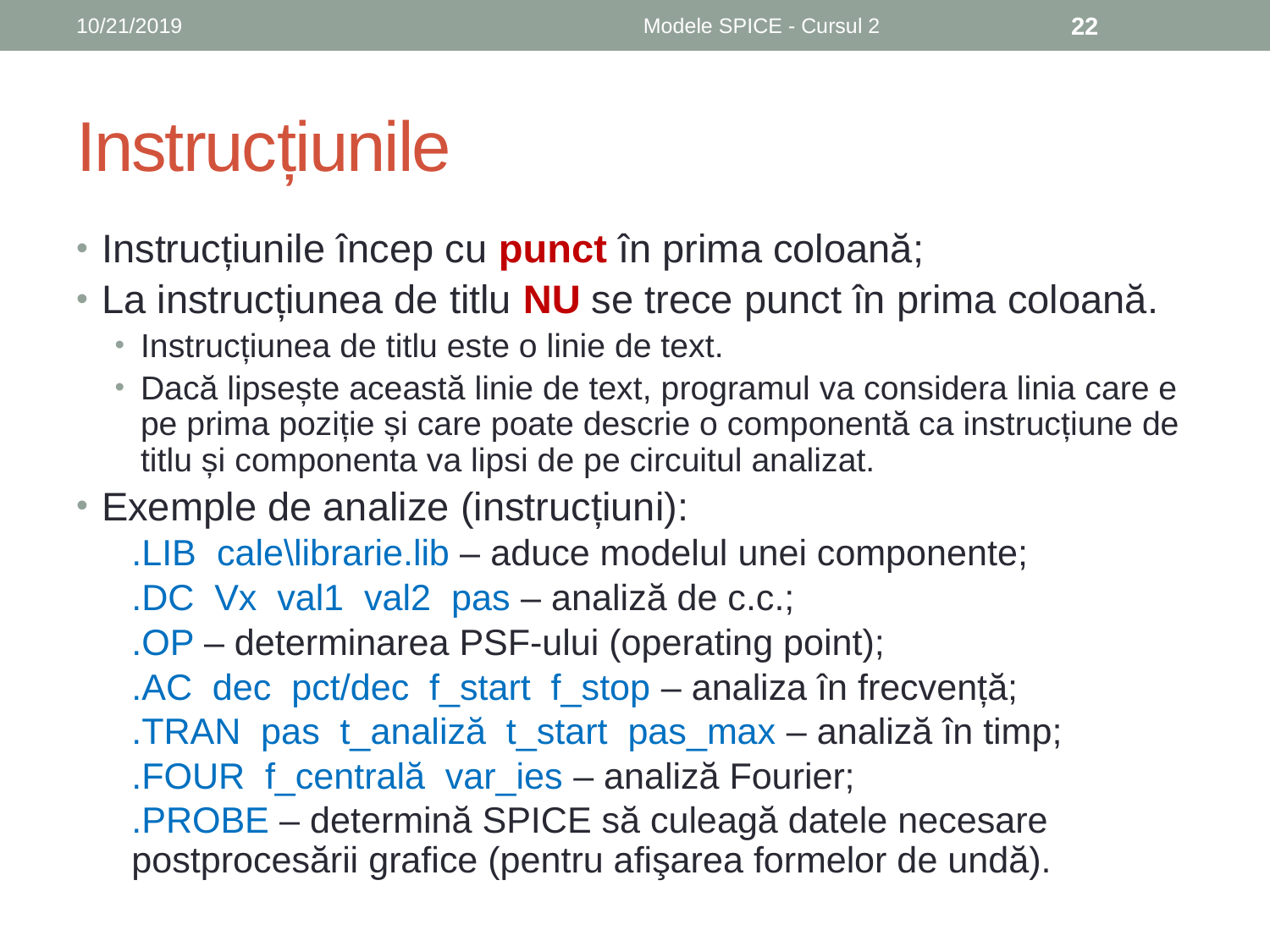

10/21/2019
Modele SPICE - Cursul 2
22
# Instrucțiunile
Instrucțiunile încep cu punct în prima coloană;
La instrucțiunea de titlu NU se trece punct în prima coloană.
Instrucțiunea de titlu este o linie de text.
Dacă lipsește această linie de text, programul va considera linia care e pe prima poziție și care poate descrie o componentă ca instrucțiune de titlu și componenta va lipsi de pe circuitul analizat.
Exemple de analize (instrucțiuni):
.LIB  cale\librarie.lib – aduce modelul unei componente;
.DC  Vx  val1  val2  pas – analiză de c.c.;
.OP – determinarea PSF-ului (operating point);
.AC  dec  pct/dec  f_start  f_stop – analiza în frecvență;
.TRAN  pas  t_analiză  t_start  pas_max – analiză în timp;
.FOUR  f_centrală  var_ies – analiză Fourier;
.PROBE – determină SPICE să culeagă datele necesare postprocesării grafice (pentru afişarea formelor de undă).